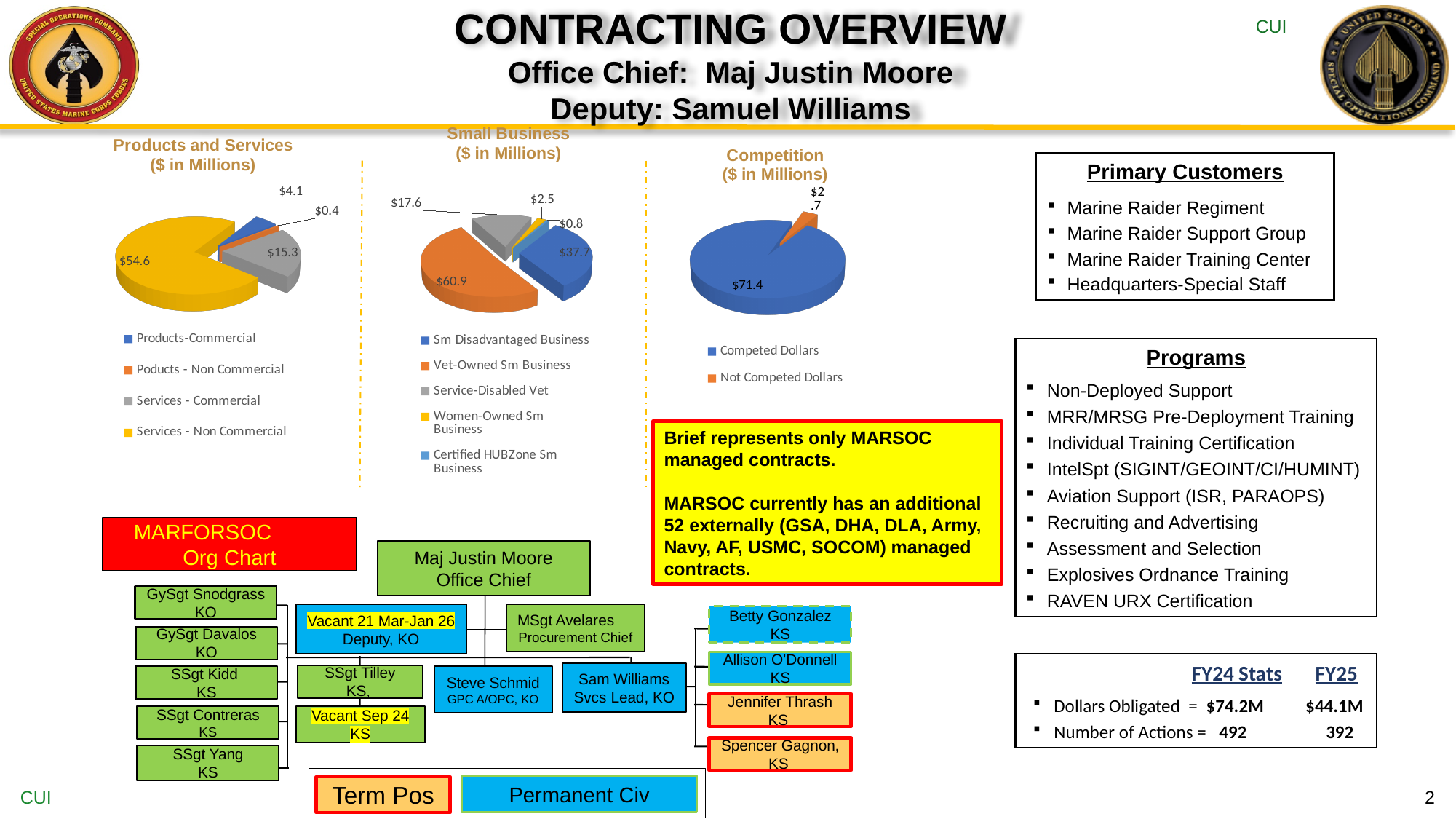

CONTRACTING OVERVIEW
Office Chief:  Maj Justin Moore
Deputy: Samuel Williams

[unsupported chart]

[unsupported chart]

[unsupported chart]

Primary Customers
Marine Raider Regiment
Marine Raider Support Group
Marine Raider Training Center
Headquarters-Special Staff
Programs
Non-Deployed Support
MRR/MRSG Pre-Deployment Training
Individual Training Certification
IntelSpt (SIGINT/GEOINT/CI/HUMINT)
Aviation Support (ISR, PARAOPS)
Recruiting and Advertising
Assessment and Selection
Explosives Ordnance Training
RAVEN URX Certification
Brief represents only MARSOC managed contracts.

MARSOC currently has an additional 52 externally (GSA, DHA, DLA, Army, Navy, AF, USMC, SOCOM) managed contracts.
MARFORSOC          Org Chart
Maj Justin Moore
Office Chief
GySgt Snodgrass KO
MSgt Avelares
Procurement Chief
Vacant 21 Mar-Jan 26 Deputy, KO
Betty Gonzalez KS
GySgt Davalos KO
Allison O'Donnell
KS
                                   FY24 Stats       FY25
Dollars Obligated  =  $74.2M          $44.1M
Number of Actions =   492                   392
Sam Williams Svcs Lead, KO

SSgt Tilley
KS,

Steve Schmid GPC A/OPC, KO
SSgt Kidd
KS
Jennifer Thrash KS
Vacant Sep 24
KS
SSgt Contreras KS
Spencer Gagnon, KS
SSgt Yang
KS

Permanent Civ
Term Pos
2
CUI